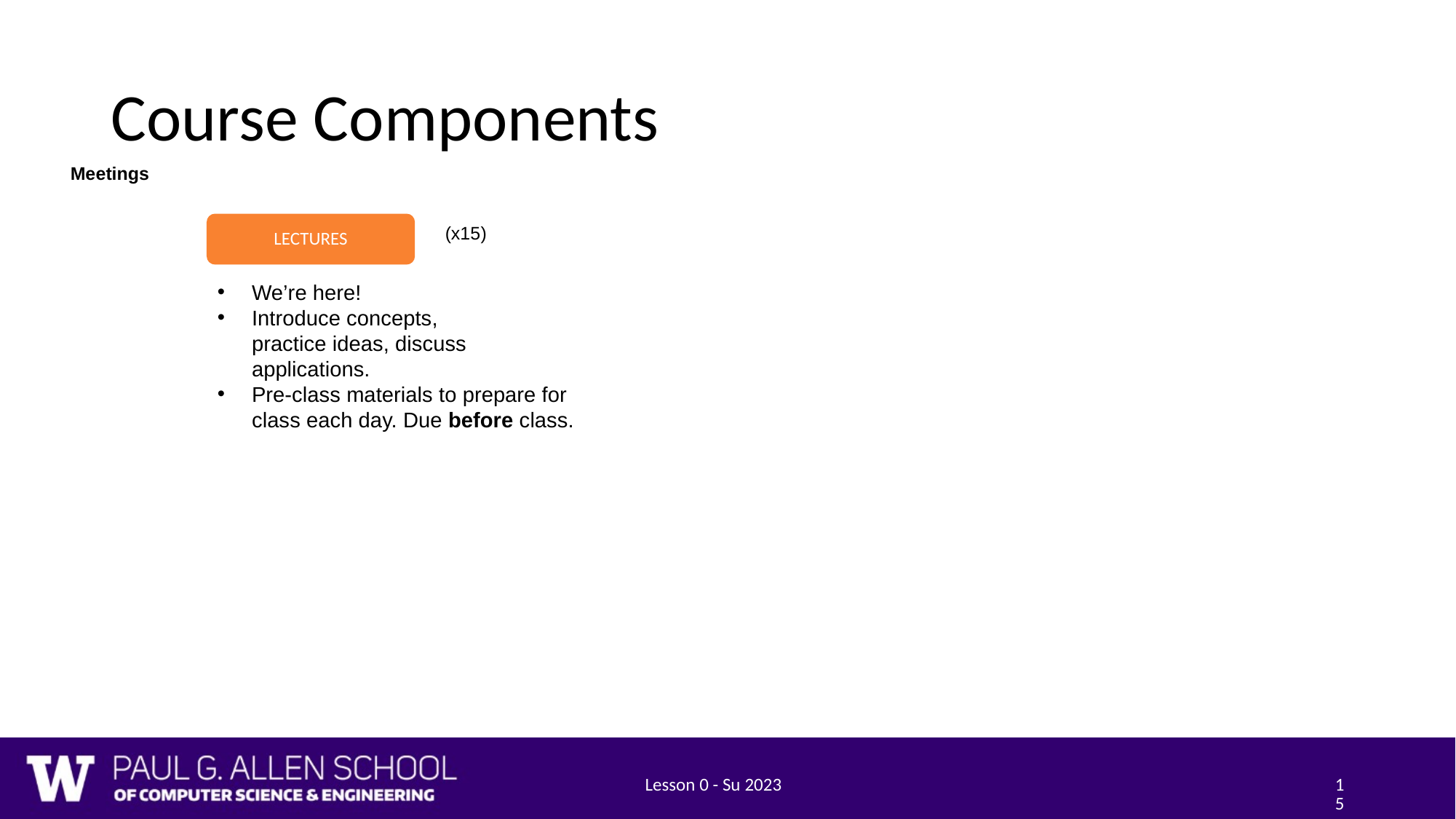

# Course Components
Meetings

(x15)
LECTURES
We’re here!
Introduce concepts, practice ideas, discuss applications.
Pre-class materials to prepare for class each day. Due before class.
Lesson 0 - Su 2023
15